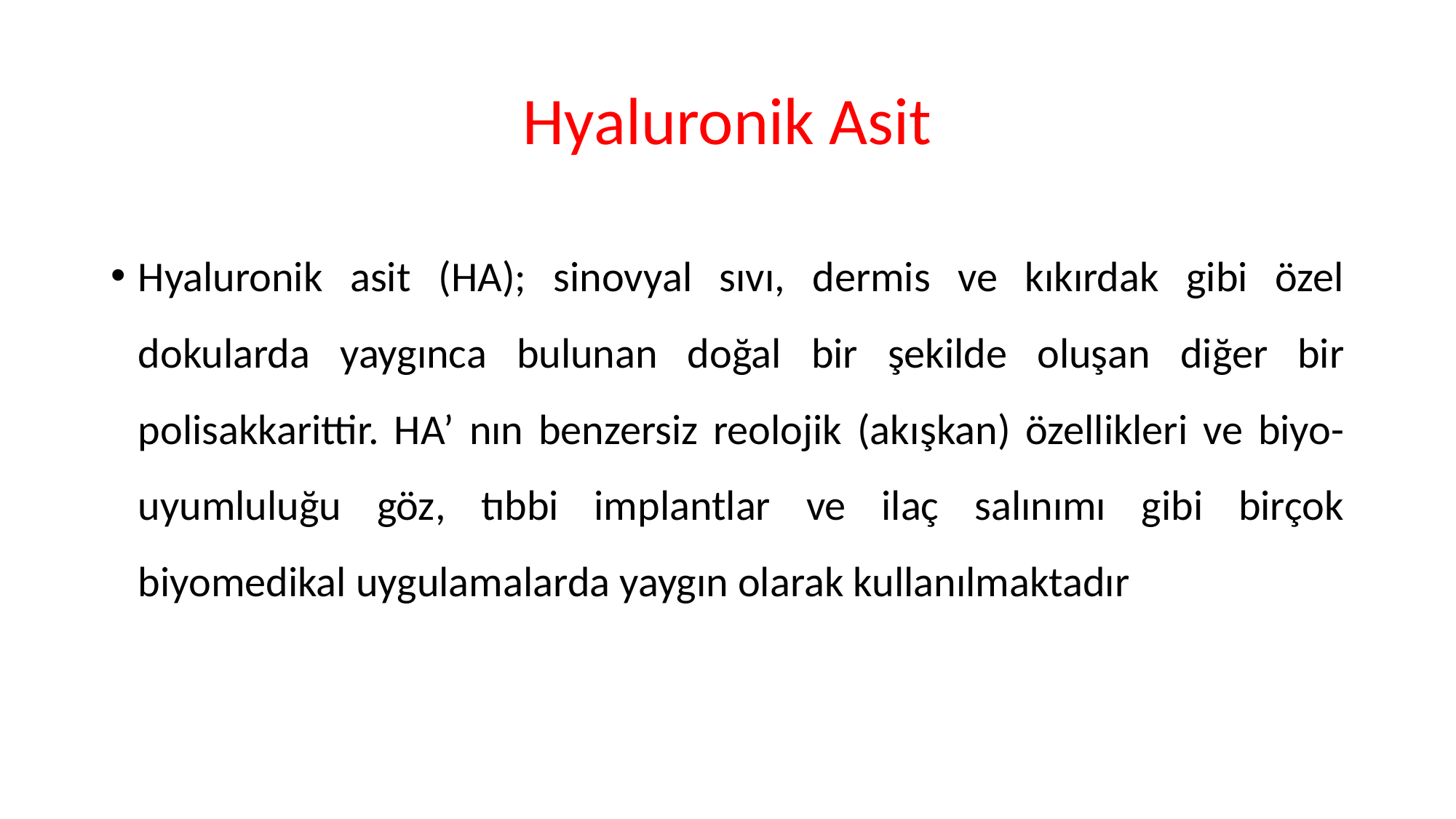

# Hyaluronik Asit
Hyaluronik asit (HA); sinovyal sıvı, dermis ve kıkırdak gibi özel dokularda yaygınca bulunan doğal bir şekilde oluşan diğer bir polisakkarittir. HA’ nın benzersiz reolojik (akışkan) özellikleri ve biyo-uyumluluğu göz, tıbbi implantlar ve ilaç salınımı gibi birçok biyomedikal uygulamalarda yaygın olarak kullanılmaktadır